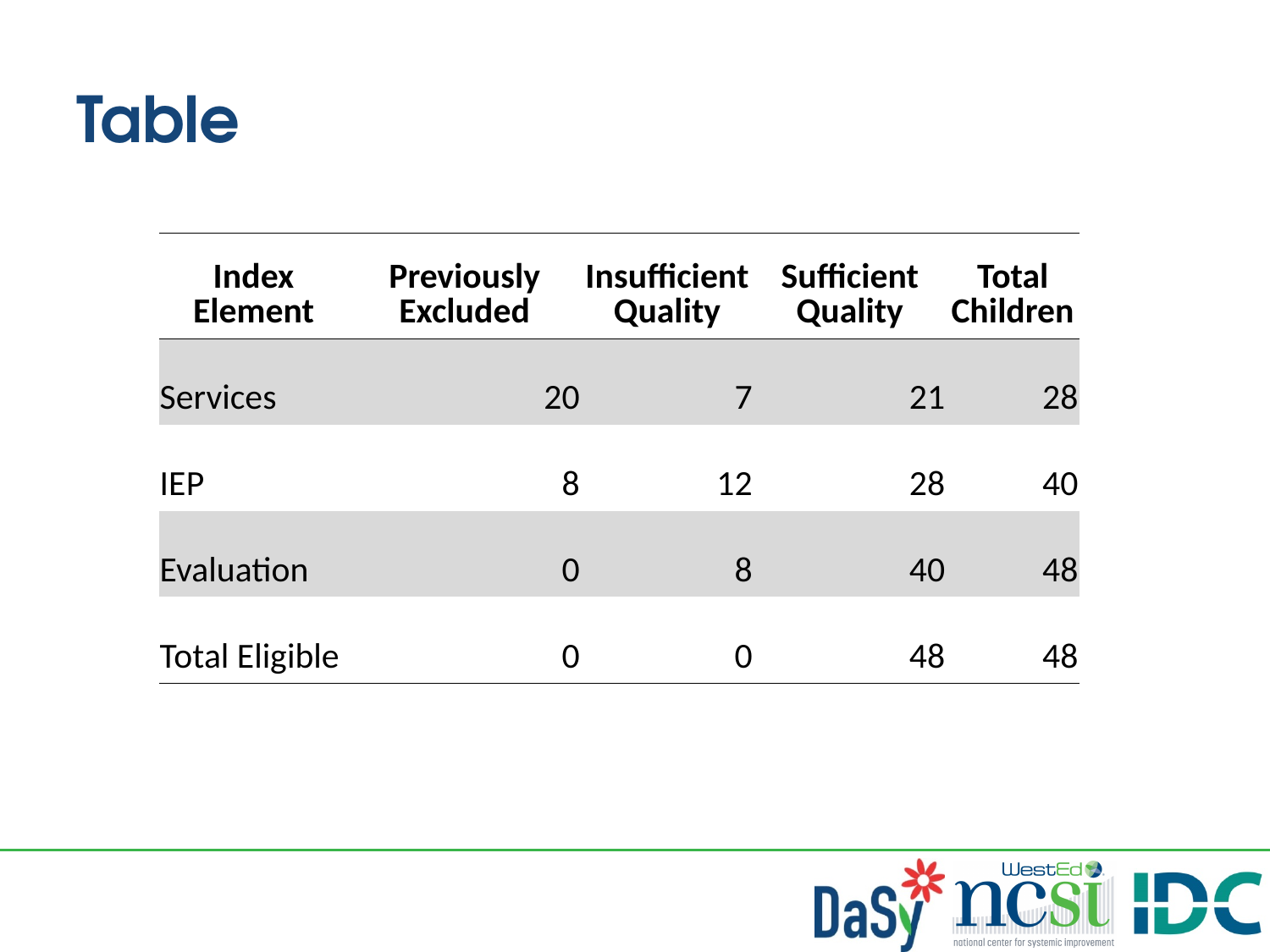

# Table
| Index Element | Previously Excluded | Insufficient Quality | Sufficient Quality | Total Children |
| --- | --- | --- | --- | --- |
| Services | 20 | 7 | 21 | 28 |
| IEP | 8 | 12 | 28 | 40 |
| Evaluation | 0 | 8 | 40 | 48 |
| Total Eligible | 0 | 0 | 48 | 48 |